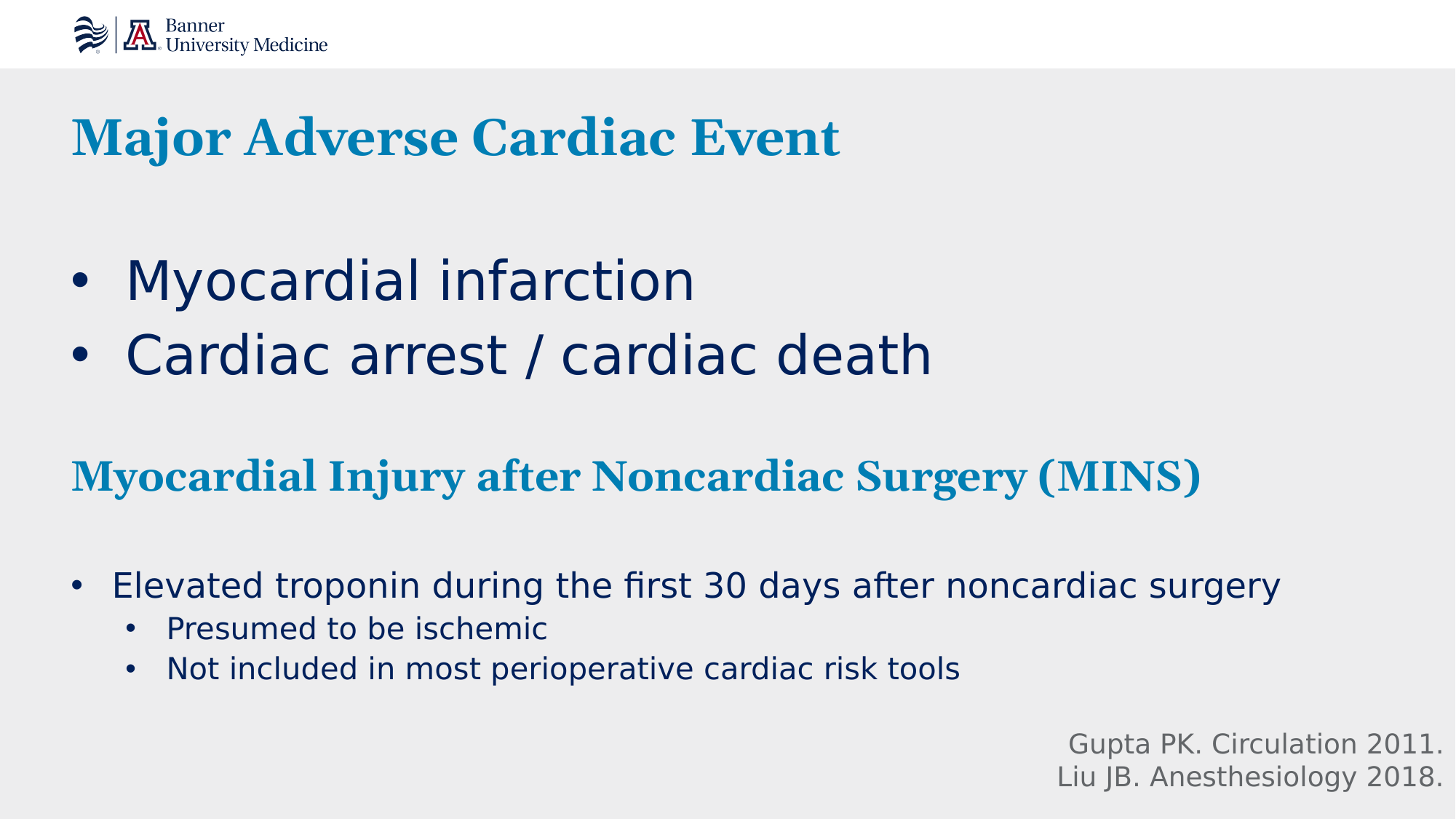

# Major Adverse Cardiac Event
Myocardial infarction
Cardiac arrest / cardiac death

Myocardial Injury after Noncardiac Surgery (MINS)

Elevated troponin during the first 30 days after noncardiac surgery
Presumed to be ischemic
Not included in most perioperative cardiac risk tools
Gupta PK. Circulation 2011.
Liu JB. Anesthesiology 2018.